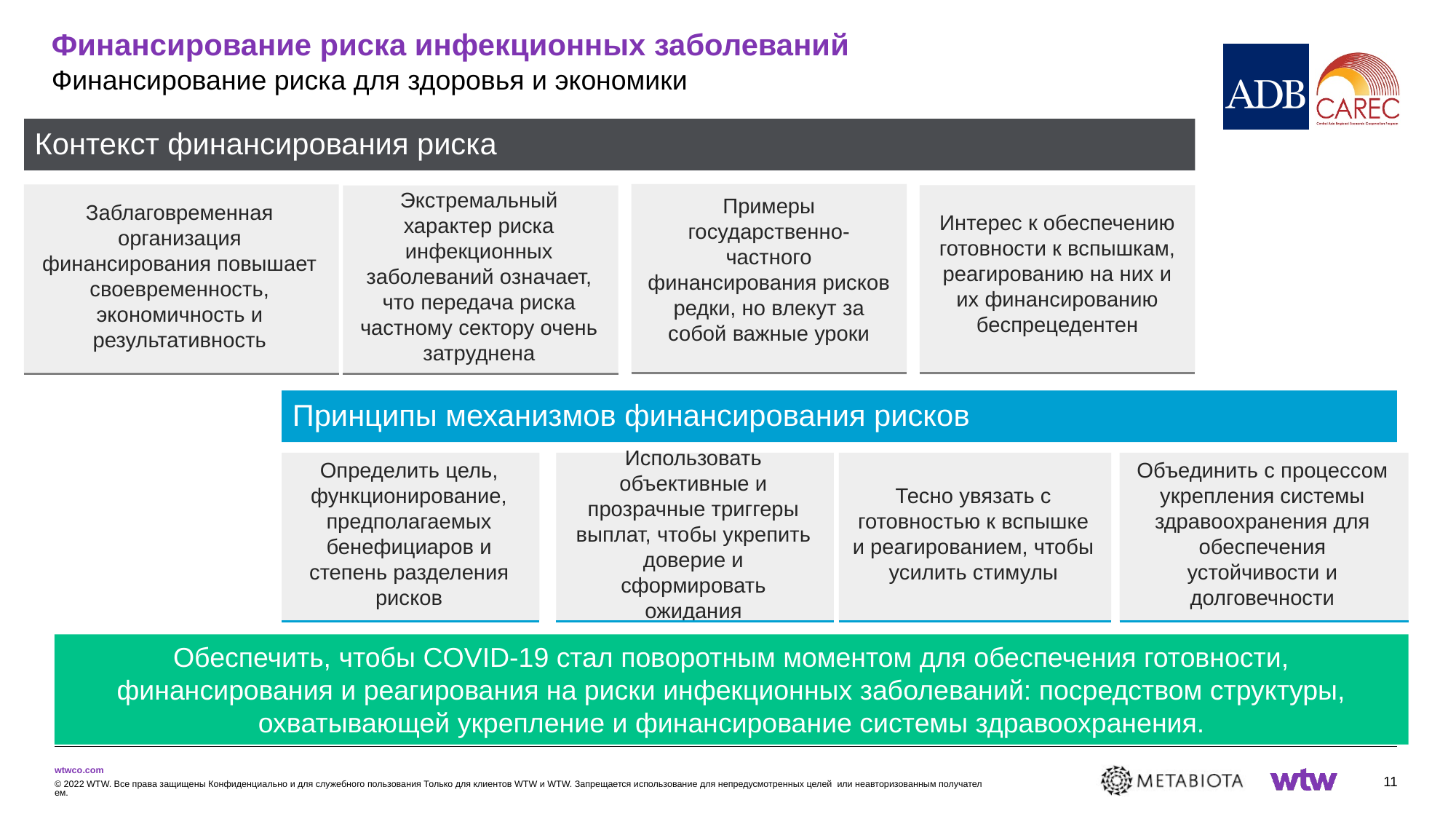

# Финансирование риска инфекционных заболеваний
Финансирование риска для здоровья и экономики
Контекст финансирования риска

Примеры государственно-частного финансирования рисков редки, но влекут за собой важные уроки

Заблаговременная организация финансирования повышает своевременность, экономичность и результативность

Интерес к обеспечению готовности к вспышкам, реагированию на них и их финансированию беспрецедентен

Экстремальный характер риска инфекционных заболеваний означает, что передача риска частному сектору очень затруднена
Принципы механизмов финансирования рисков

Использовать объективные и прозрачные триггеры выплат, чтобы укрепить доверие и сформировать ожидания

Тесно увязать с готовностью к вспышке и реагированием, чтобы усилить стимулы

Объединить с процессом укрепления системы здравоохранения для обеспечения устойчивости и долговечности

Определить цель, функционирование, предполагаемых бенефициаров и степень разделения рисков
Обеспечить, чтобы COVID-19 стал поворотным моментом для обеспечения готовности, финансирования и реагирования на риски инфекционных заболеваний: посредством структуры, охватывающей укрепление и финансирование системы здравоохранения.
11
© 2022 WTW. Все права защищены Конфиденциально и для служебного пользования Только для клиентов WTW и WTW. Запрещается использование для непредусмотренных целей  или неавторизованным получателем.